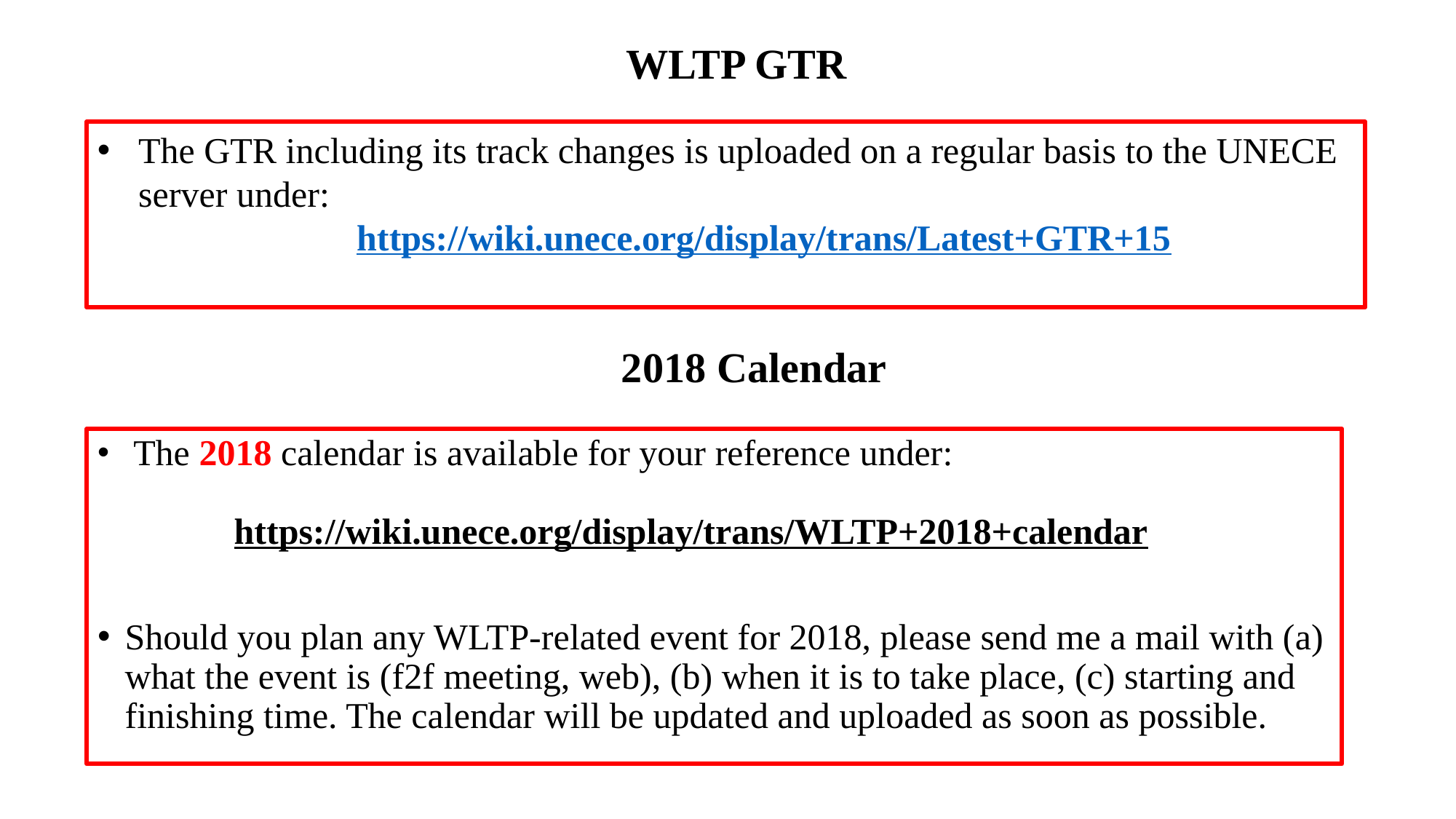

WLTP GTR

The GTR including its track changes is uploaded on a regular basis to the UNECE server under:
		https://wiki.unece.org/display/trans/Latest+GTR+15
2018 Calendar
 The 2018 calendar is available for your reference under:
	https://wiki.unece.org/display/trans/WLTP+2018+calendar
Should you plan any WLTP-related event for 2018, please send me a mail with (a) what the event is (f2f meeting, web), (b) when it is to take place, (c) starting and finishing time. The calendar will be updated and uploaded as soon as possible.